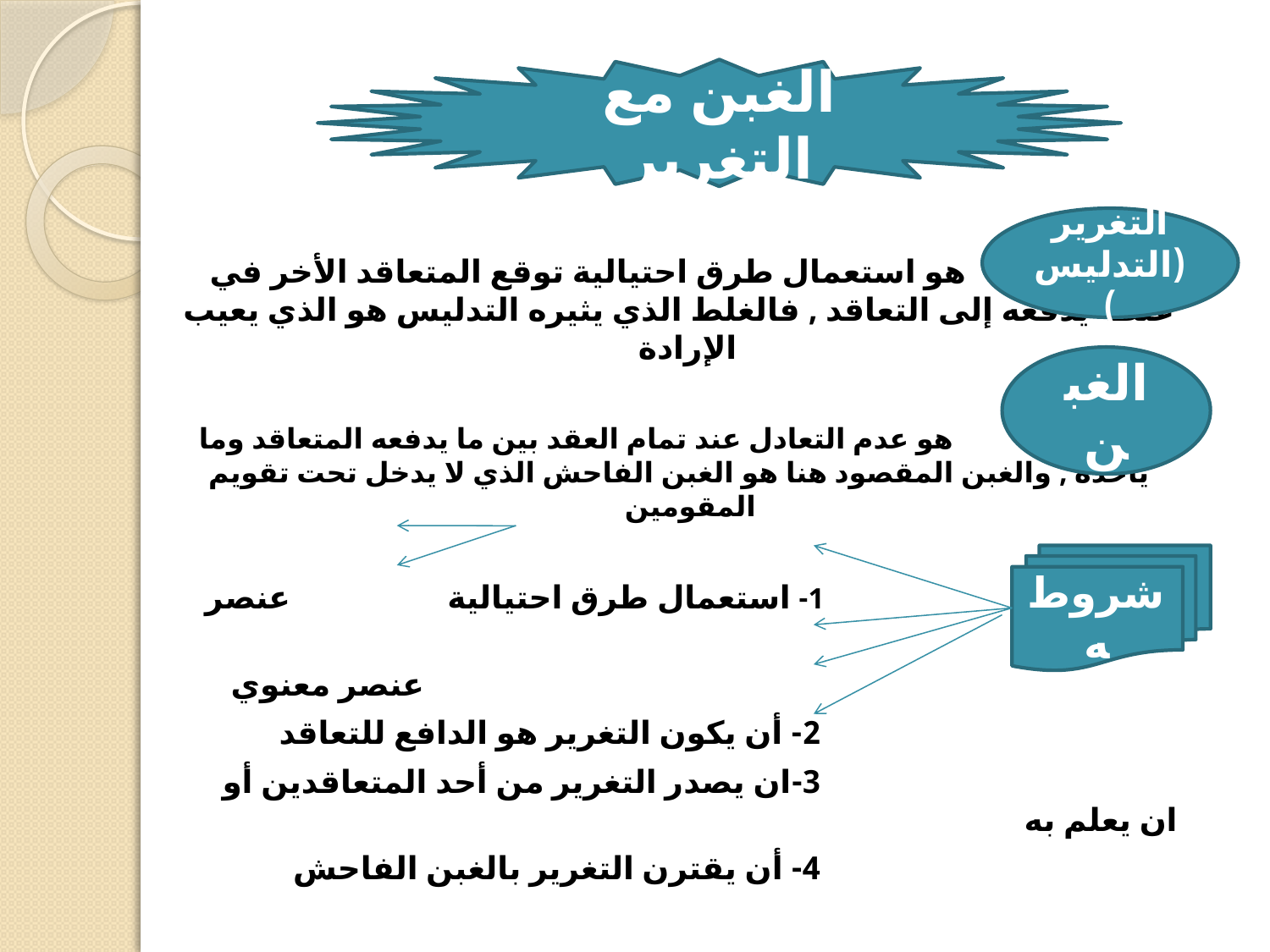

#
الغبن مع التغرير

                              هو استعمال طرق احتيالية توقع المتعاقد الأخر في غلط  يدفعه إلى التعاقد , فالغلط الذي يثيره التدليس هو الذي يعيب الإرادة

                                 هو عدم التعادل عند تمام العقد بين ما يدفعه المتعاقد وما يأخذه , والغبن المقصود هنا هو الغبن الفاحش الذي لا يدخل تحت تقويم المقومين

                                                     1- استعمال طرق احتيالية                   عنصر مادي
                                                                                                عنصر معنوي
                                                2- أن يكون التغرير هو الدافع للتعاقد
                                                3-ان يصدر التغرير من أحد المتعاقدين أو ان يعلم به
                                                4- أن يقترن التغرير بالغبن الفاحش
التغرير
(التدليس)
الغبن
شروطه